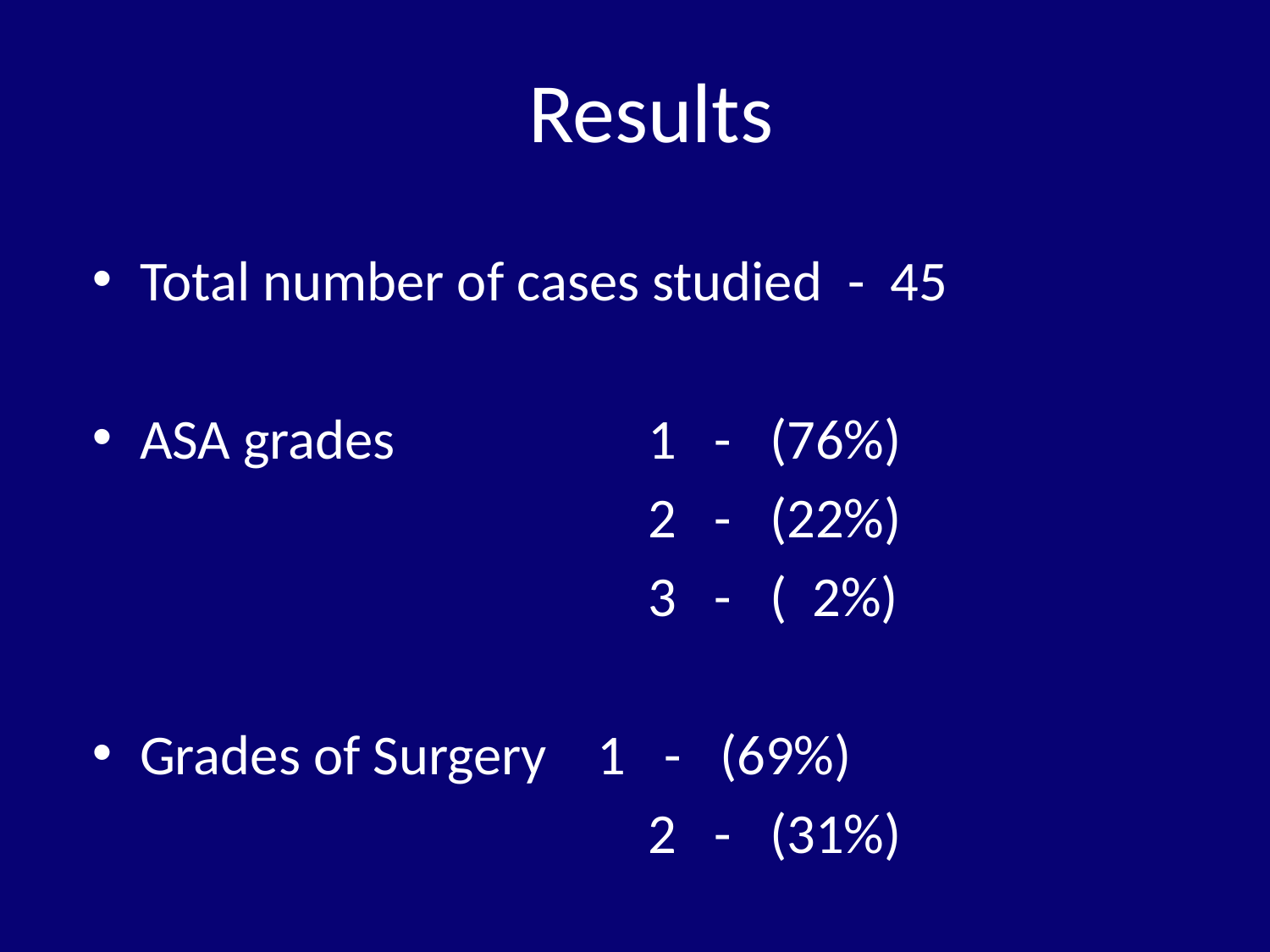

# Results
Total number of cases studied  -  45

ASA grades 	          1   -   (76%)
				          2   -   (22%)
				          3   -   (  2%)

Grades of Surgery    1   -   (69%)
				          2   -   (31%)